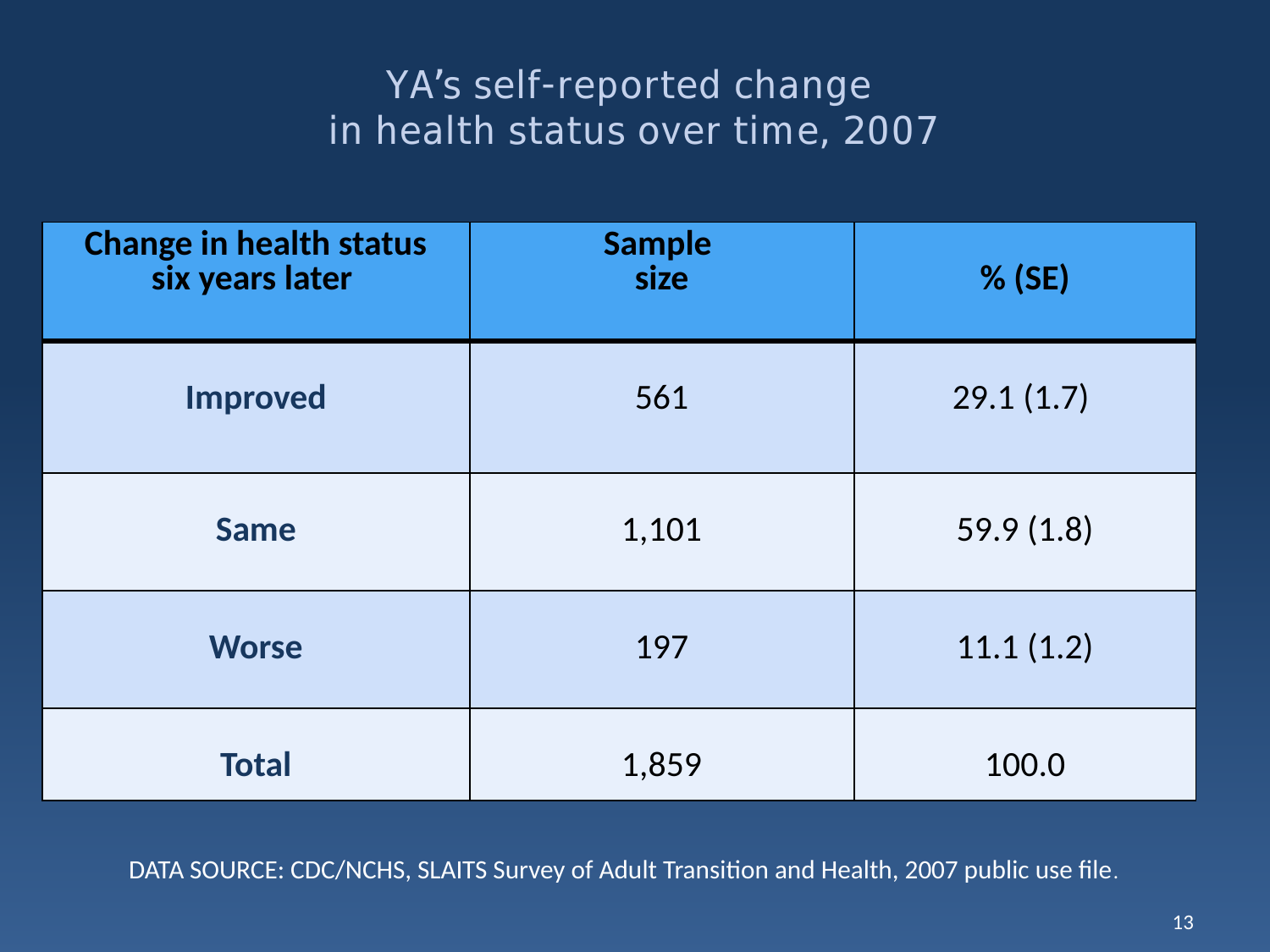

# YA’s self-reported change in health status over time, 2007
| Change in health status six years later | Sample size | % (SE) |
| --- | --- | --- |
| Improved | 561 | 29.1 (1.7) |
| Same | 1,101 | 59.9 (1.8) |
| Worse | 197 | 11.1 (1.2) |
| Total | 1,859 | 100.0 |
DATA SOURCE: CDC/NCHS, SLAITS Survey of Adult Transition and Health, 2007 public use file.
13